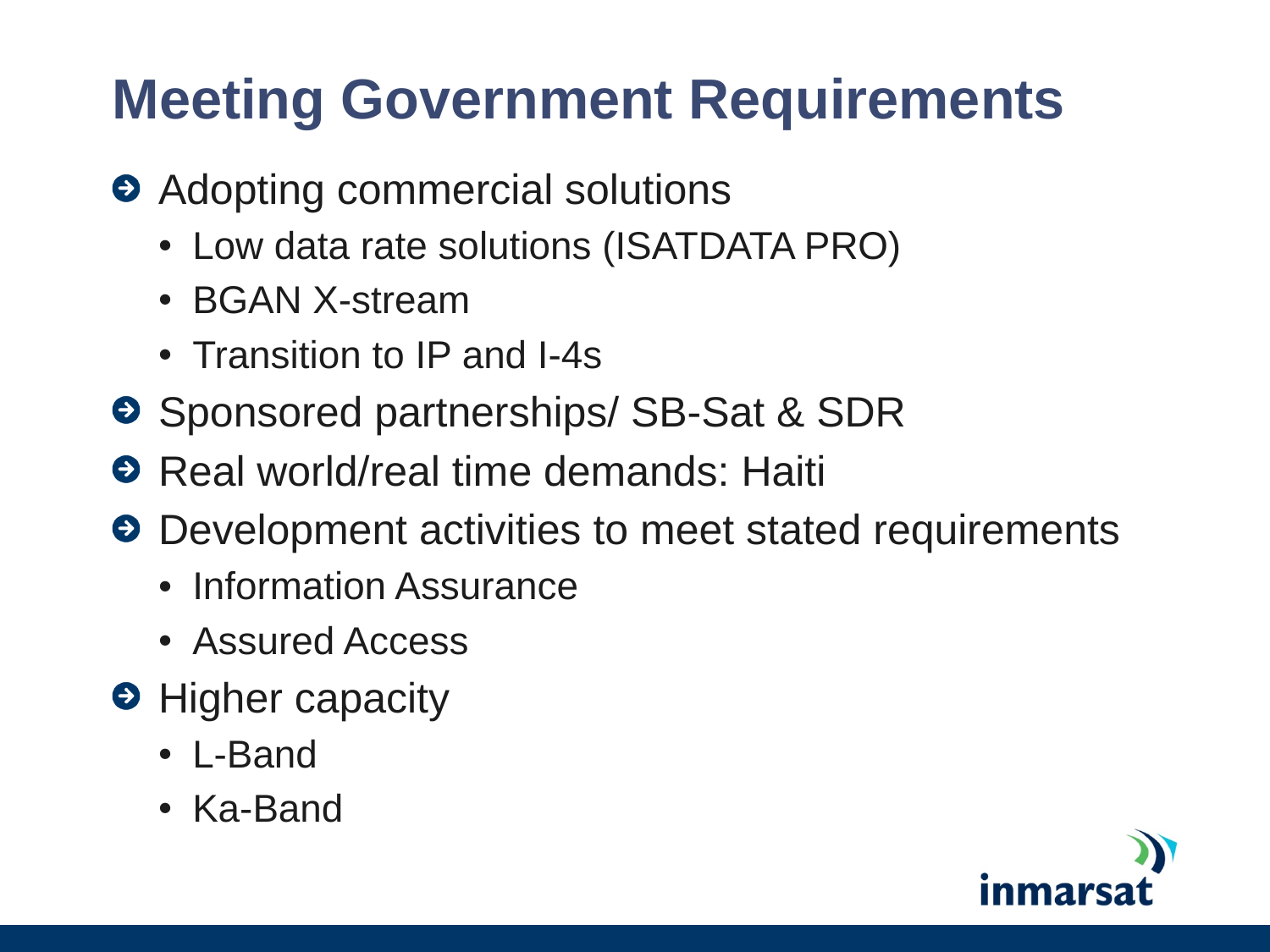

# Meeting Government Requirements
Adopting commercial solutions
Low data rate solutions (ISATDATA PRO)
BGAN X-stream
Transition to IP and I-4s
Sponsored partnerships/ SB-Sat & SDR
Real world/real time demands: Haiti
Development activities to meet stated requirements
Information Assurance
Assured Access
Higher capacity
L-Band
Ka-Band